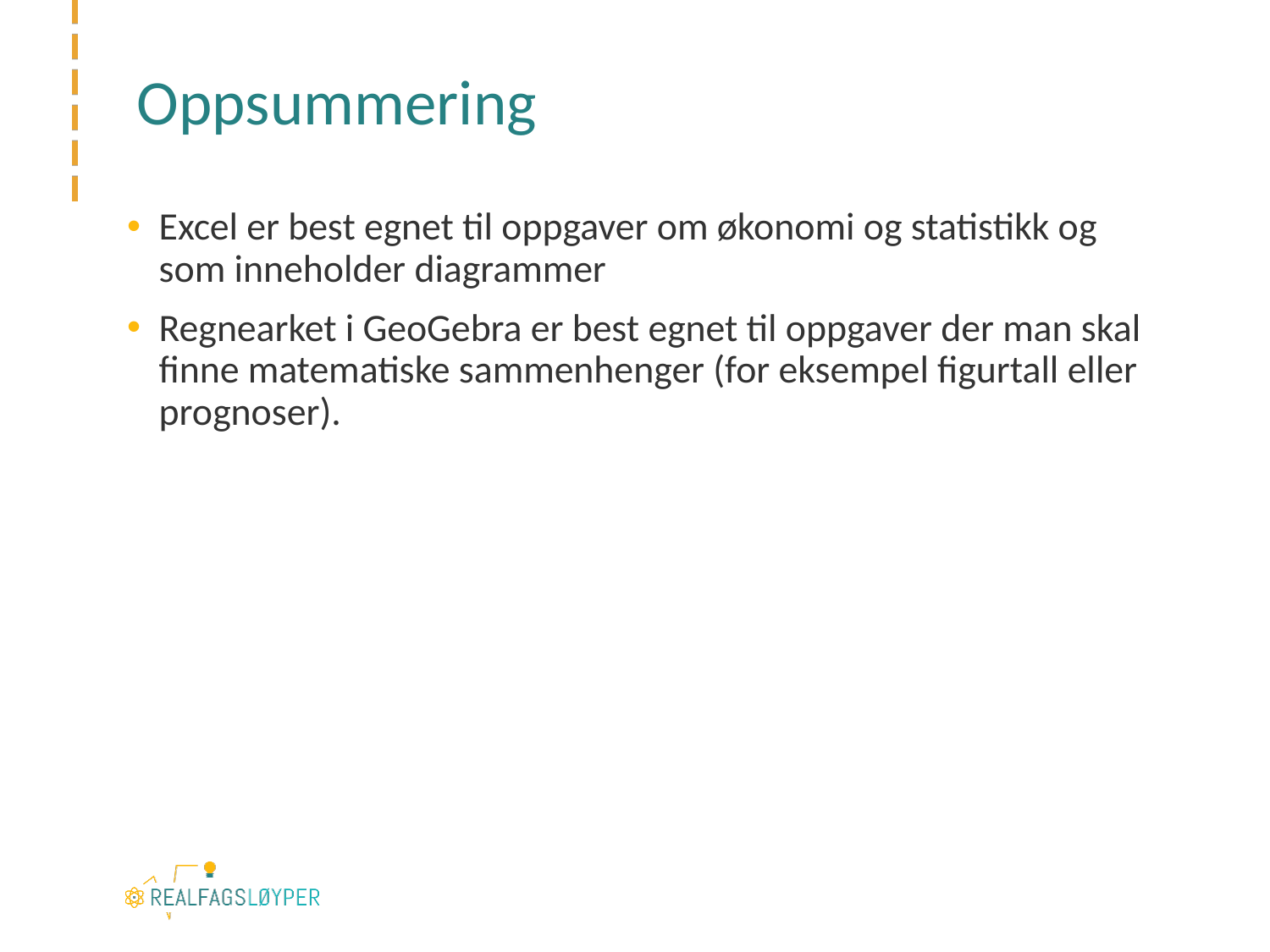

# Oppsummering
Excel er best egnet til oppgaver om økonomi og statistikk og som inneholder diagrammer
Regnearket i GeoGebra er best egnet til oppgaver der man skal finne matematiske sammenhenger (for eksempel figurtall eller prognoser).